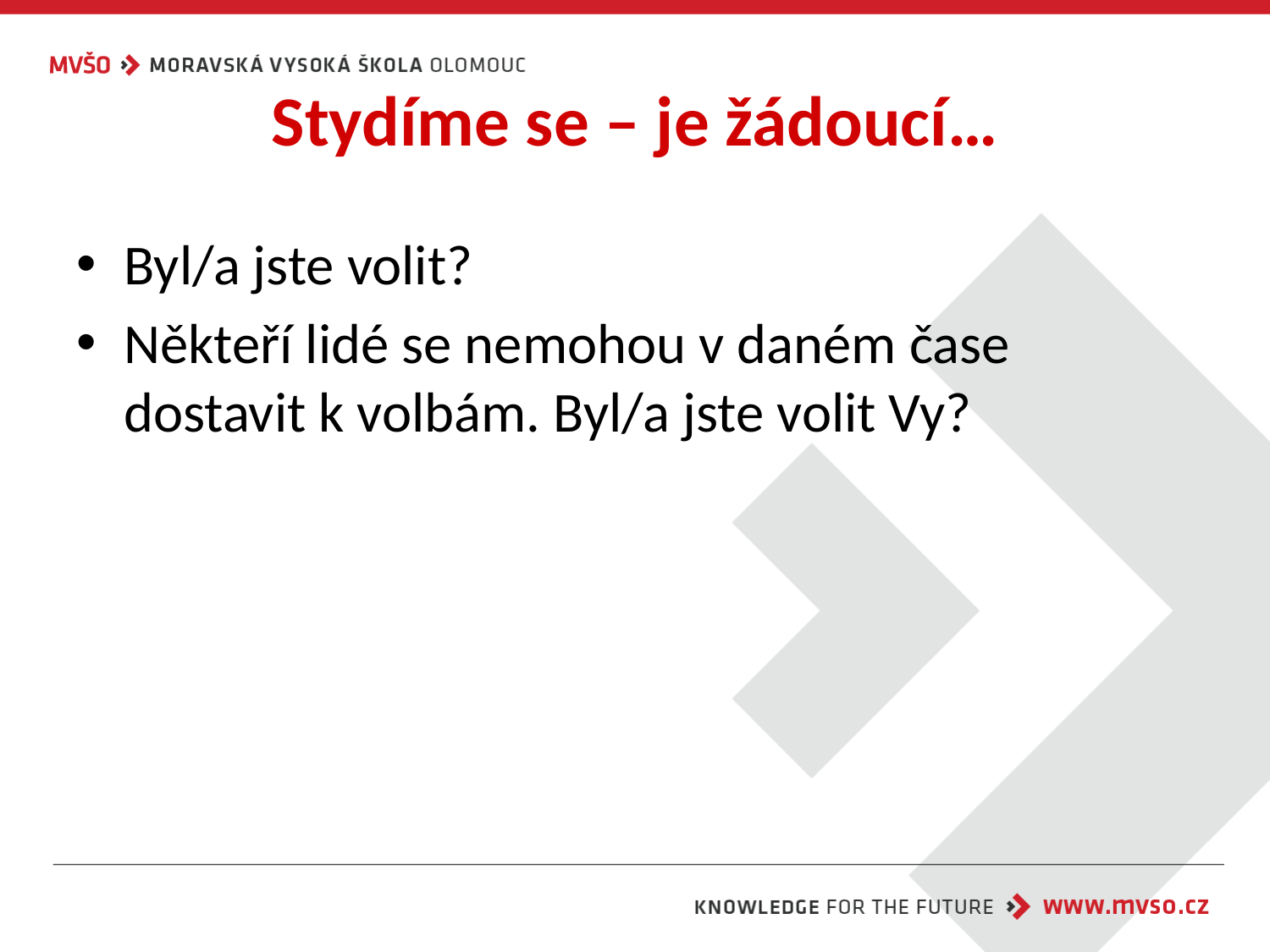

# Stydíme se – je žádoucí…
Byl/a jste volit?
Někteří lidé se nemohou v daném čase dostavit k volbám. Byl/a jste volit Vy?